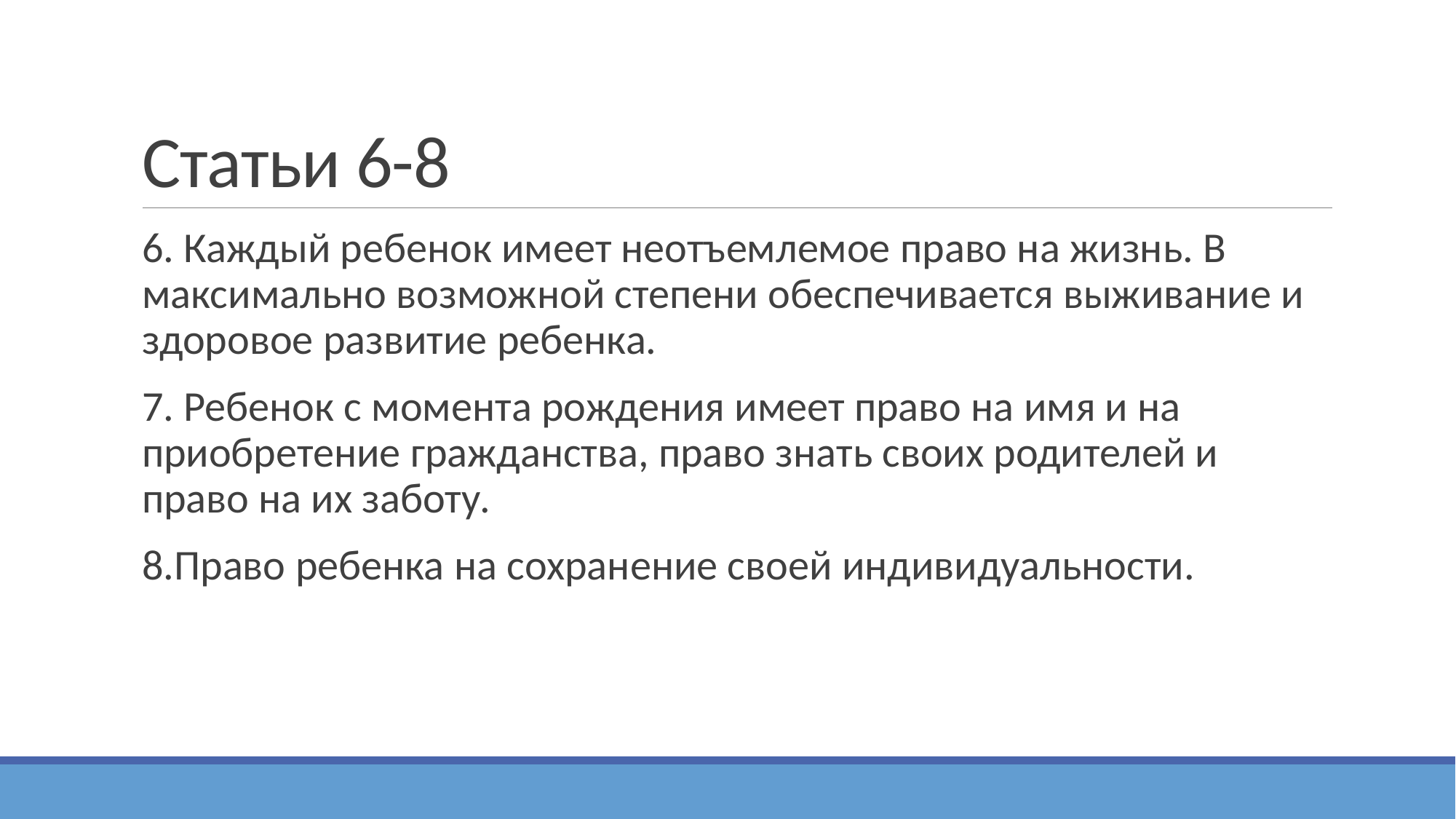

# Статьи 6-8
6. Каждый ребенок имеет неотъемлемое право на жизнь. В максимально возможной степени обеспечивается выживание и здоровое развитие ребенка.
7. Ребенок с момента рождения имеет право на имя и на приобретение гражданства, право знать своих родителей и право на их заботу.
8.Право ребенка на сохранение своей индивидуальности.